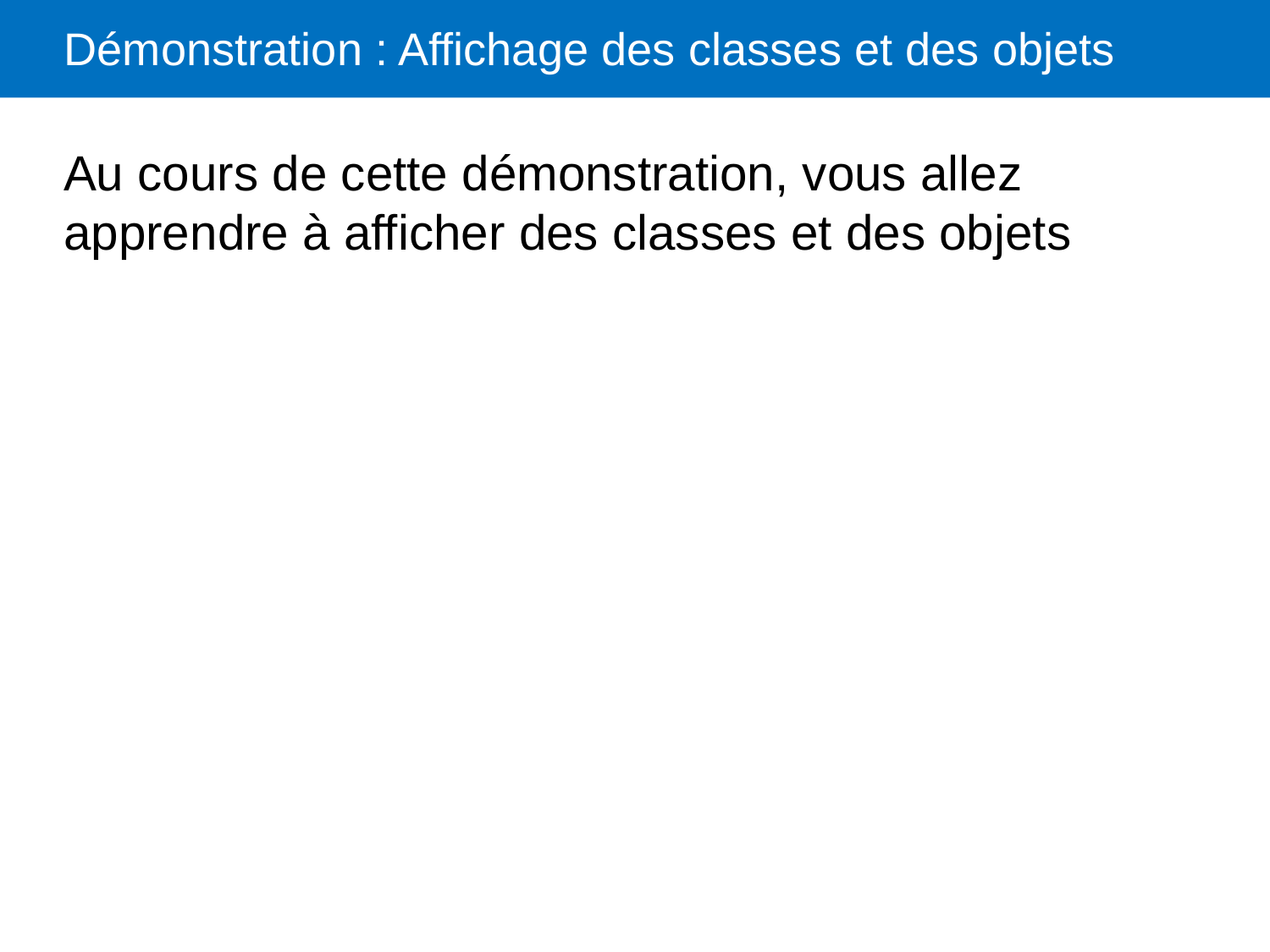

# Démonstration : Affichage des classes et des objets
Au cours de cette démonstration, vous allez apprendre à afficher des classes et des objets